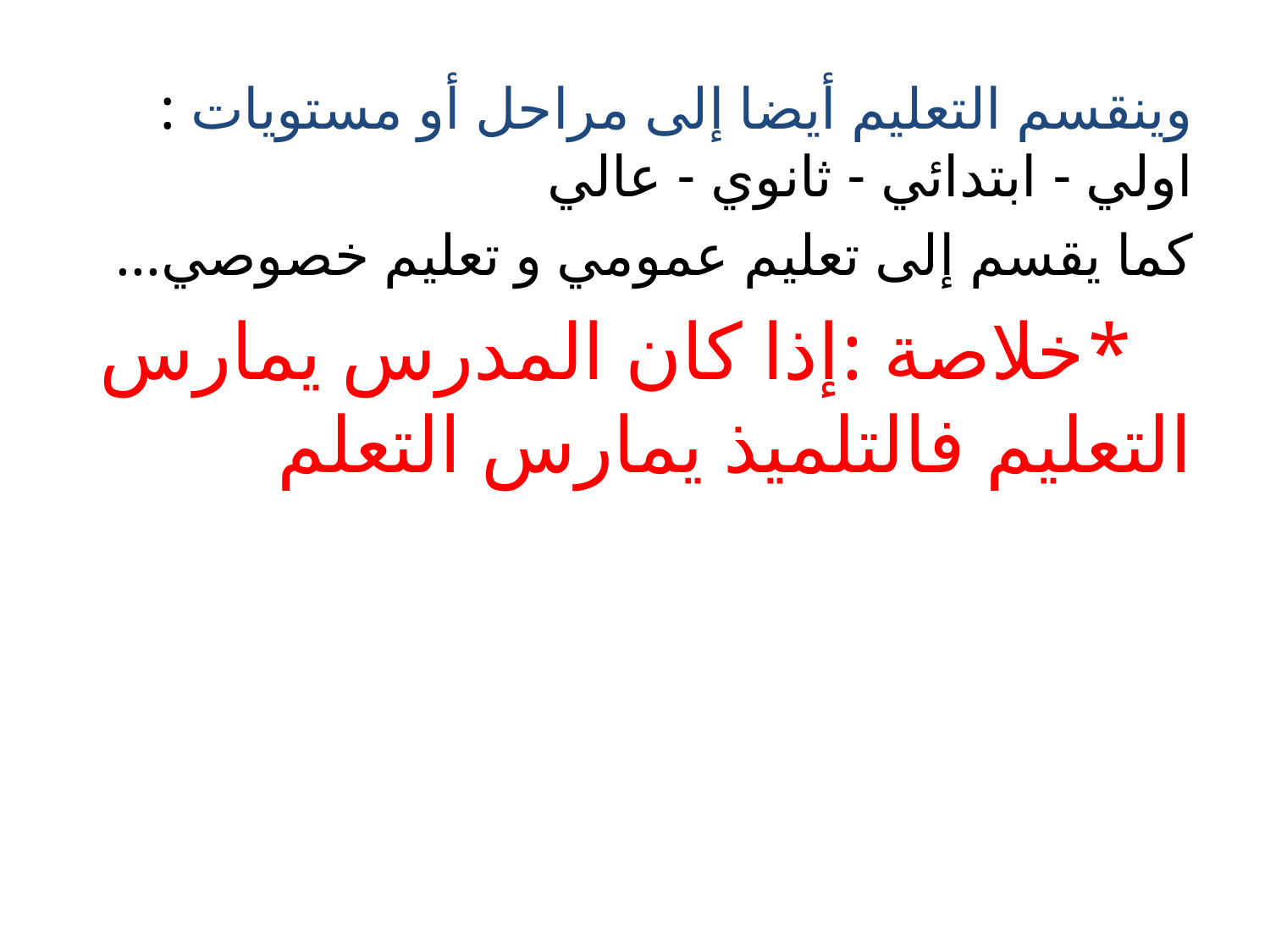

وينقسم التعليم أيضا إلى مراحل أو مستويات : اولي - ابتدائي - ثانوي - عالي
كما يقسم إلى تعليم عمومي و تعليم خصوصي...
   *خلاصة :إذا كان المدرس يمارس التعليم فالتلميذ يمارس التعلم